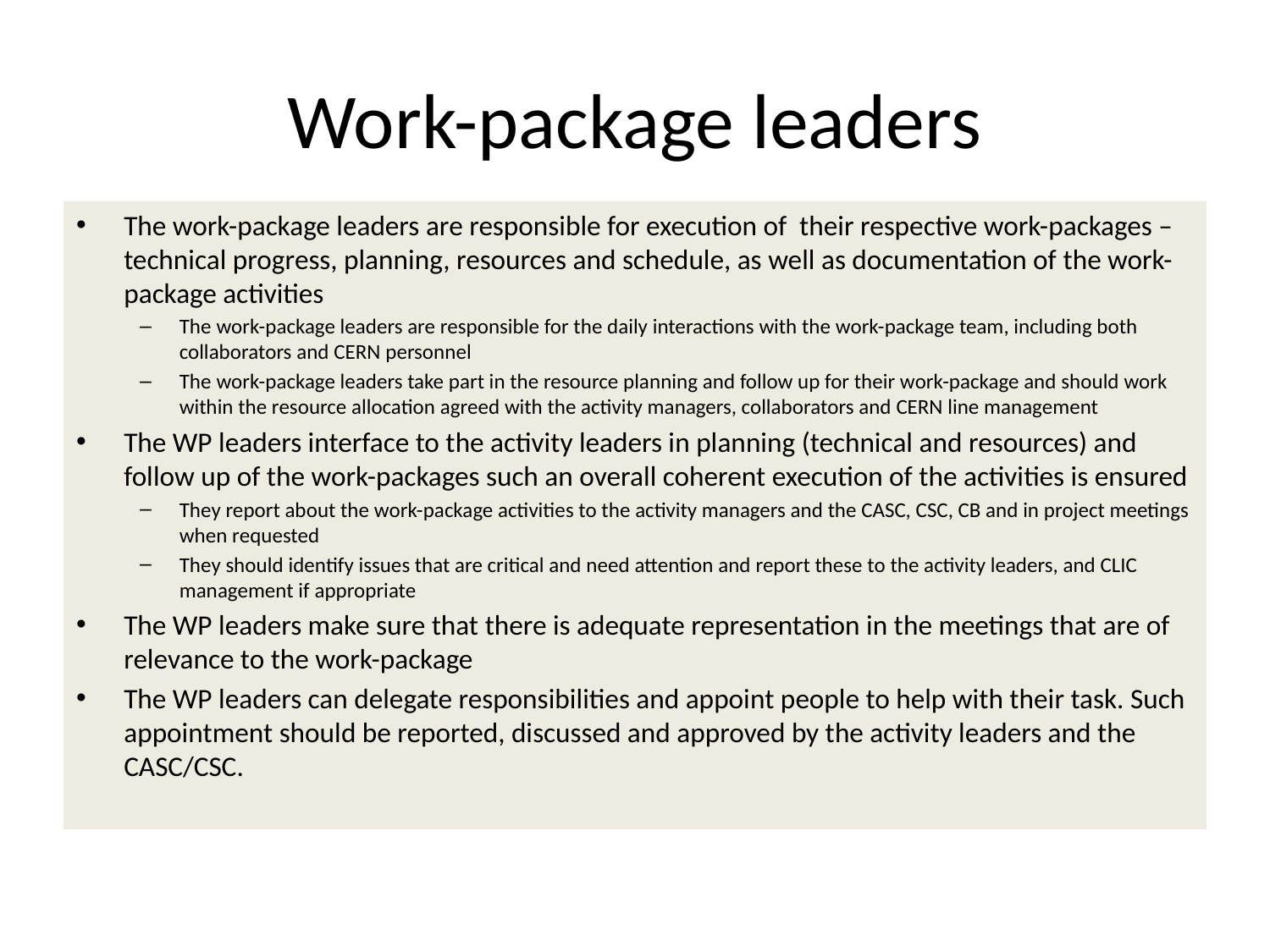

# Work-package leaders
The work-package leaders are responsible for execution of  their respective work-packages – technical progress, planning, resources and schedule, as well as documentation of the work-package activities
The work-package leaders are responsible for the daily interactions with the work-package team, including both collaborators and CERN personnel
The work-package leaders take part in the resource planning and follow up for their work-package and should work within the resource allocation agreed with the activity managers, collaborators and CERN line management
The WP leaders interface to the activity leaders in planning (technical and resources) and follow up of the work-packages such an overall coherent execution of the activities is ensured
They report about the work-package activities to the activity managers and the CASC, CSC, CB and in project meetings when requested
They should identify issues that are critical and need attention and report these to the activity leaders, and CLIC management if appropriate
The WP leaders make sure that there is adequate representation in the meetings that are of relevance to the work-package
The WP leaders can delegate responsibilities and appoint people to help with their task. Such appointment should be reported, discussed and approved by the activity leaders and the CASC/CSC.